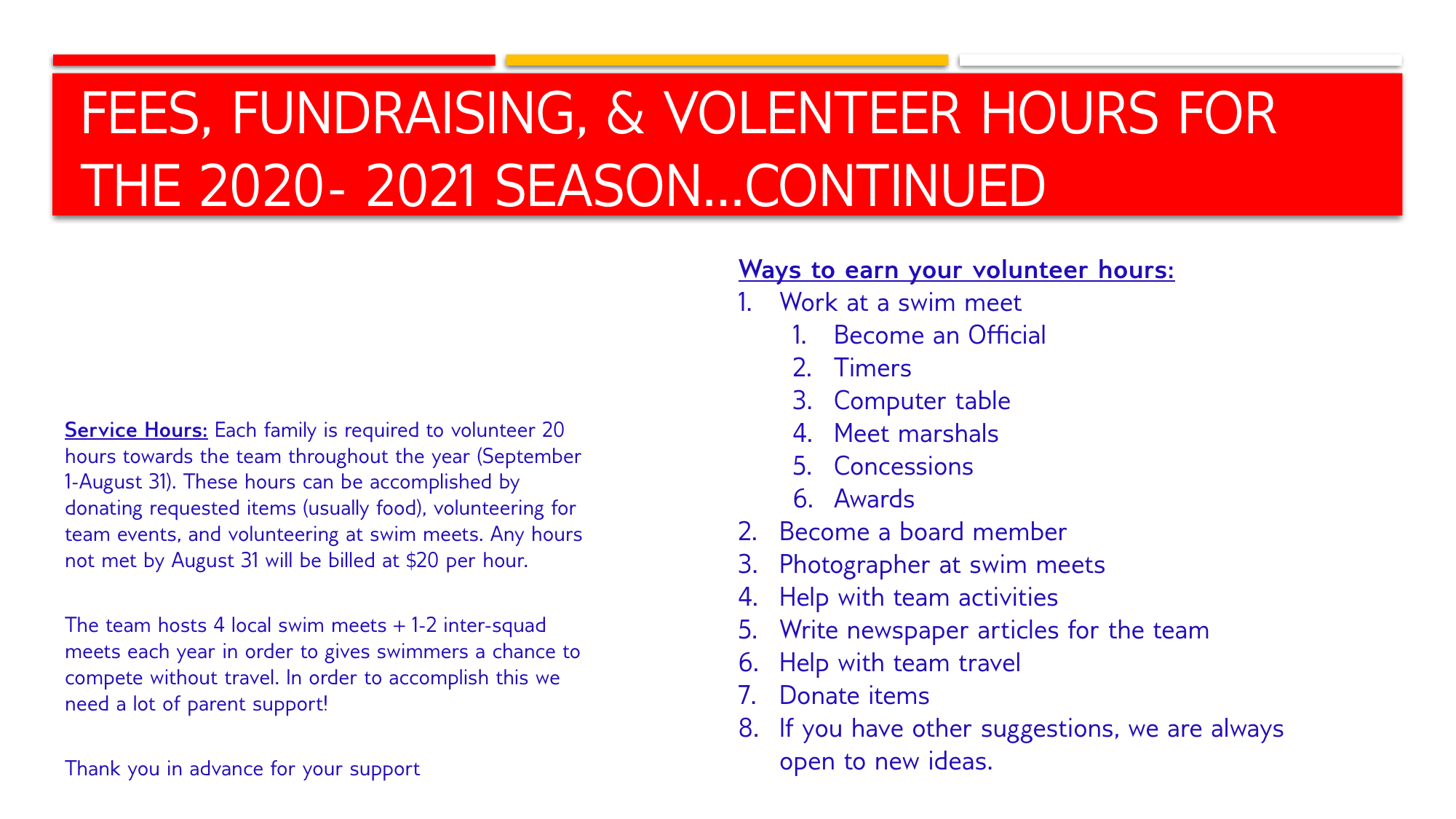

# Fees, Fundraising, & Volenteer hours for the 2020- 2021 season…continued
Ways to earn your volunteer hours:
Work at a swim meet
Become an Official
Timers
Computer table
Meet marshals
Concessions
Awards
Become a board member
Photographer at swim meets
Help with team activities
Write newspaper articles for the team
Help with team travel
Donate items
If you have other suggestions, we are always open to new ideas.

Service Hours: Each family is required to volunteer 20 hours towards the team throughout the year (September 1-August 31). These hours can be accomplished by donating requested items (usually food), volunteering for team events, and volunteering at swim meets. Any hours not met by August 31 will be billed at $20 per hour.

The team hosts 4 local swim meets + 1-2 inter-squad meets each year in order to gives swimmers a chance to compete without travel. In order to accomplish this we need a lot of parent support!

Thank you in advance for your support